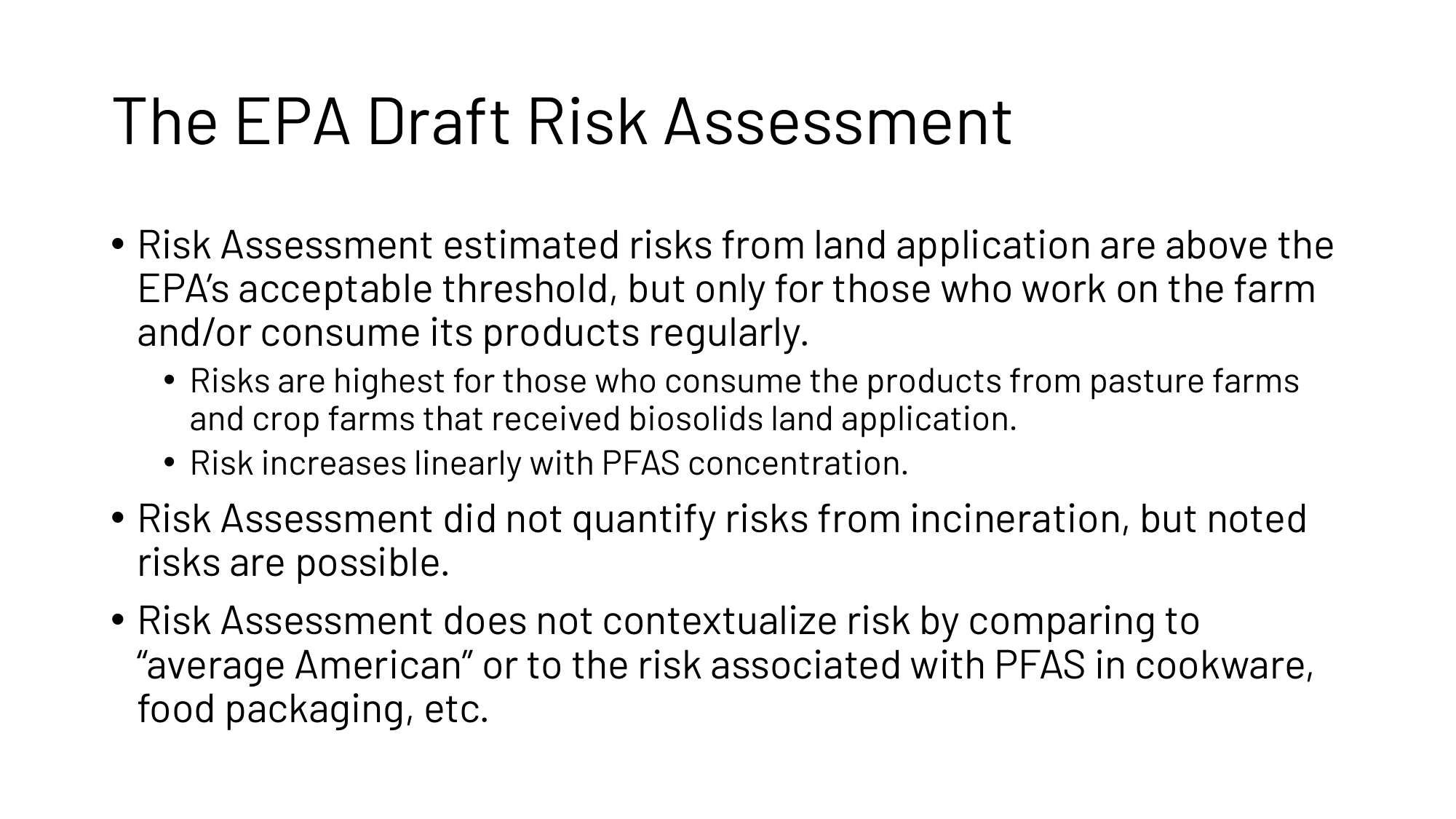

# The EPA Draft Risk Assessment
Risk Assessment estimated risks from land application are above the EPA’s acceptable threshold, but only for those who work on the farm and/or consume its products regularly.
Risks are highest for those who consume the products from pasture farms and crop farms that received biosolids land application.
Risk increases linearly with PFAS concentration.
Risk Assessment did not quantify risks from incineration, but noted risks are possible.
Risk Assessment does not contextualize risk by comparing to “average American” or to the risk associated with PFAS in cookware, food packaging, etc.